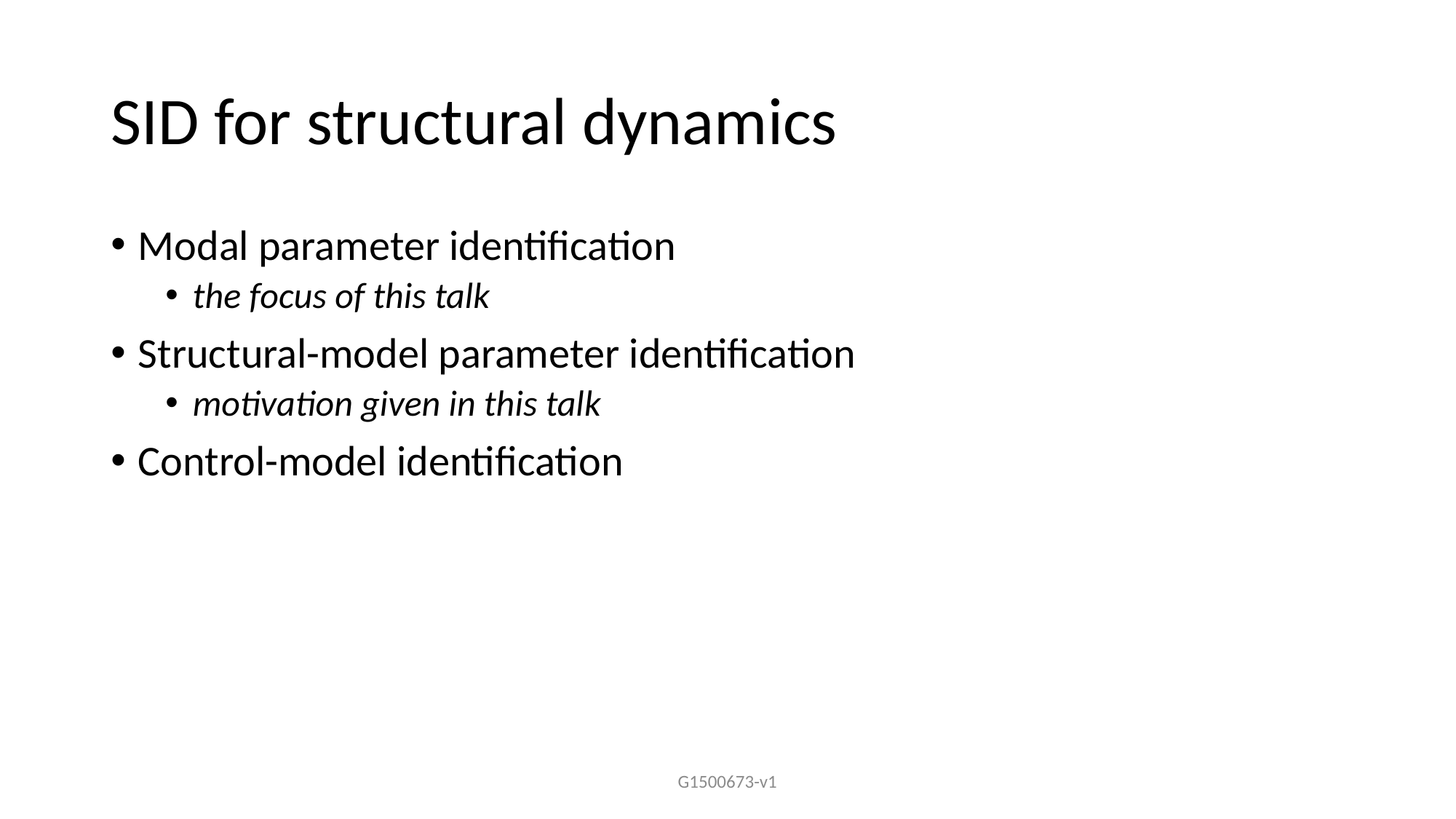

# SID for structural dynamics
Modal parameter identification
the focus of this talk
Structural-model parameter identification
motivation given in this talk
Control-model identification

G1500673-v1